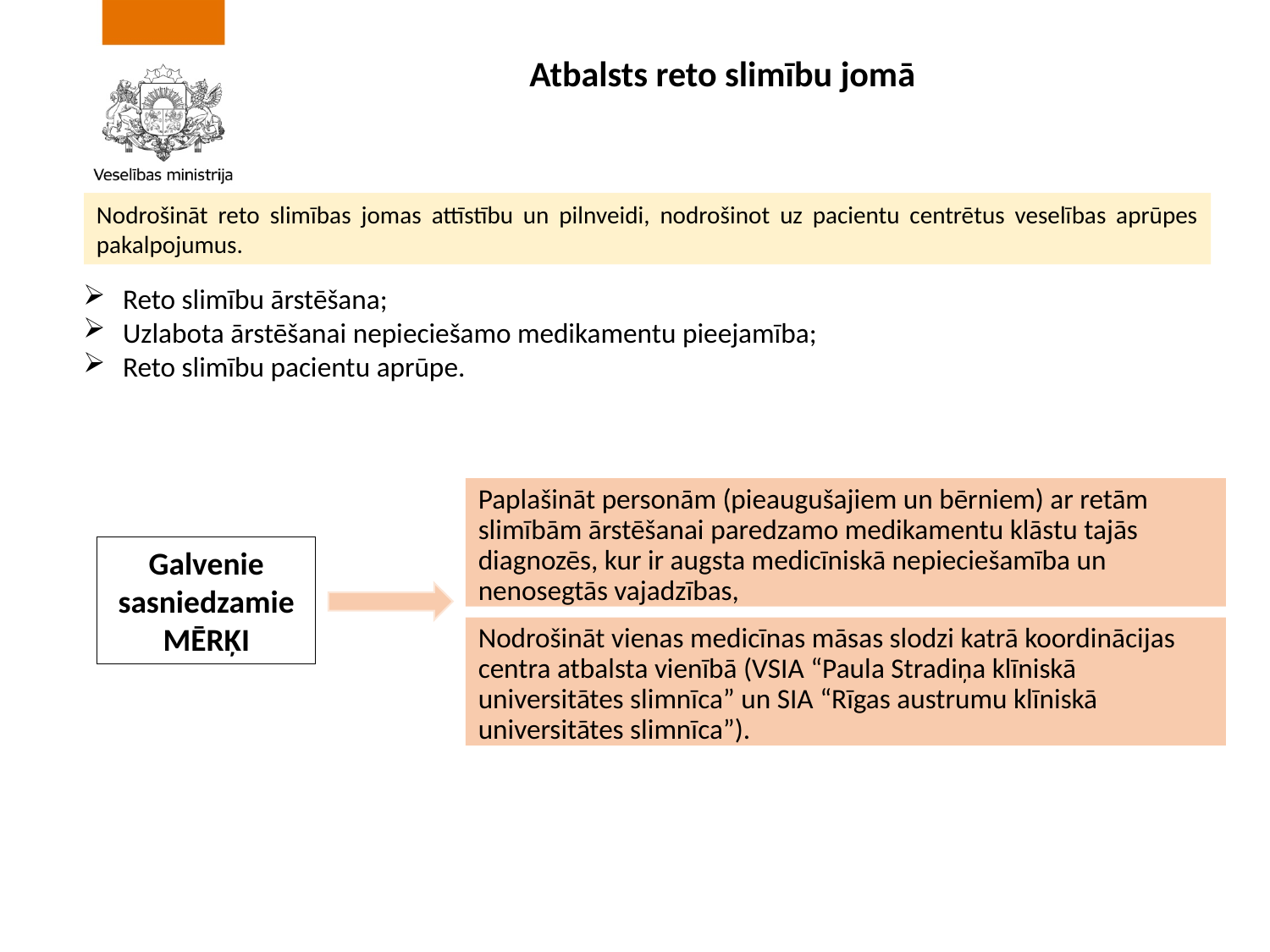

# Atbalsts reto slimību jomā
Nodrošināt reto slimības jomas attīstību un pilnveidi, nodrošinot uz pacientu centrētus veselības aprūpes pakalpojumus.
Reto slimību ārstēšana;
Uzlabota ārstēšanai nepieciešamo medikamentu pieejamība;
Reto slimību pacientu aprūpe.
Paplašināt personām (pieaugušajiem un bērniem) ar retām slimībām ārstēšanai paredzamo medikamentu klāstu tajās diagnozēs, kur ir augsta medicīniskā nepieciešamība un nenosegtās vajadzības,
Galvenie sasniedzamie MĒRĶI

Nodrošināt vienas medicīnas māsas slodzi katrā koordinācijas centra atbalsta vienībā (VSIA “Paula Stradiņa klīniskā universitātes slimnīca” un SIA “Rīgas austrumu klīniskā universitātes slimnīca”).